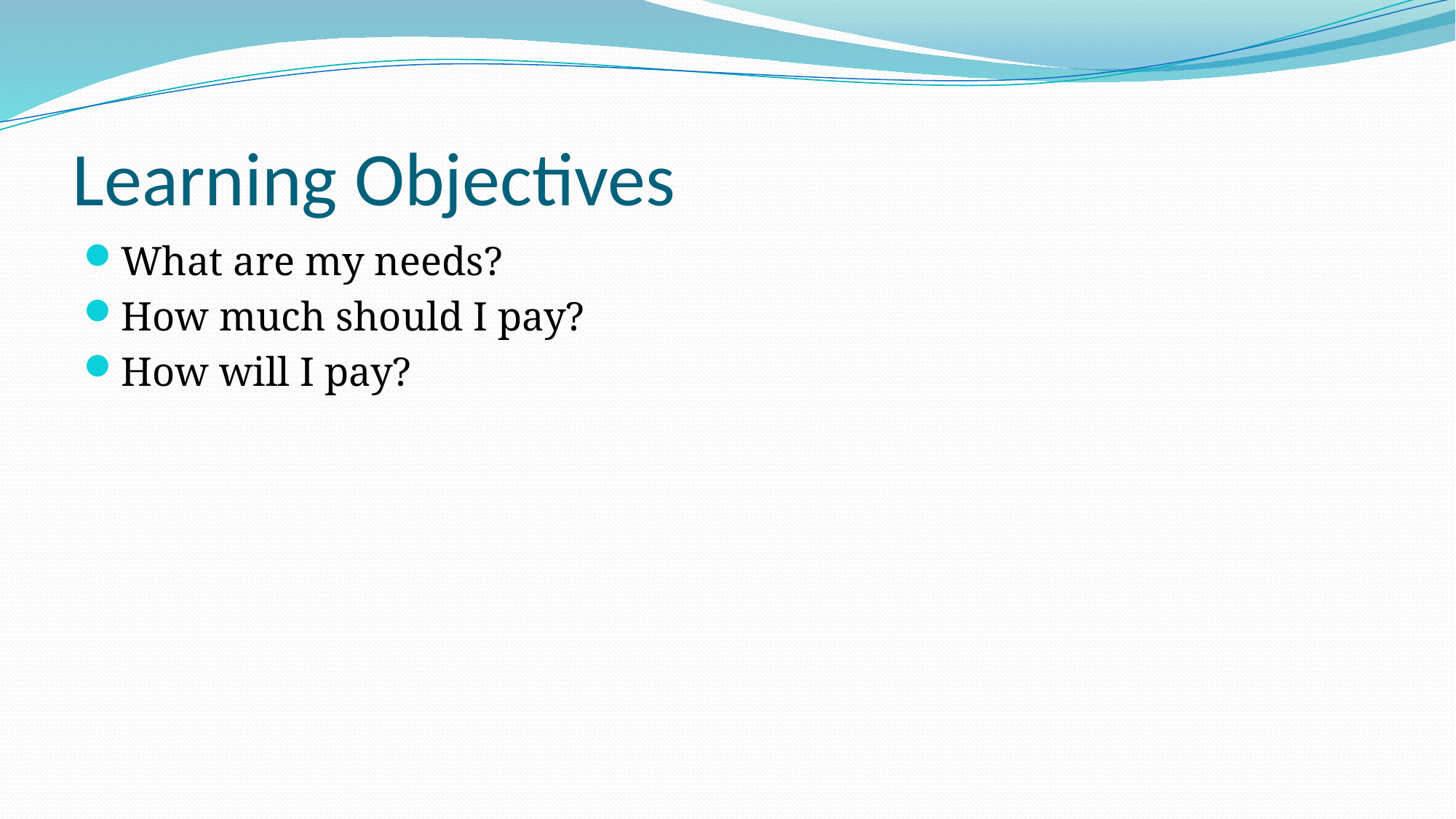

# Learning Objectives
What are my needs?
How much should I pay?
How will I pay?